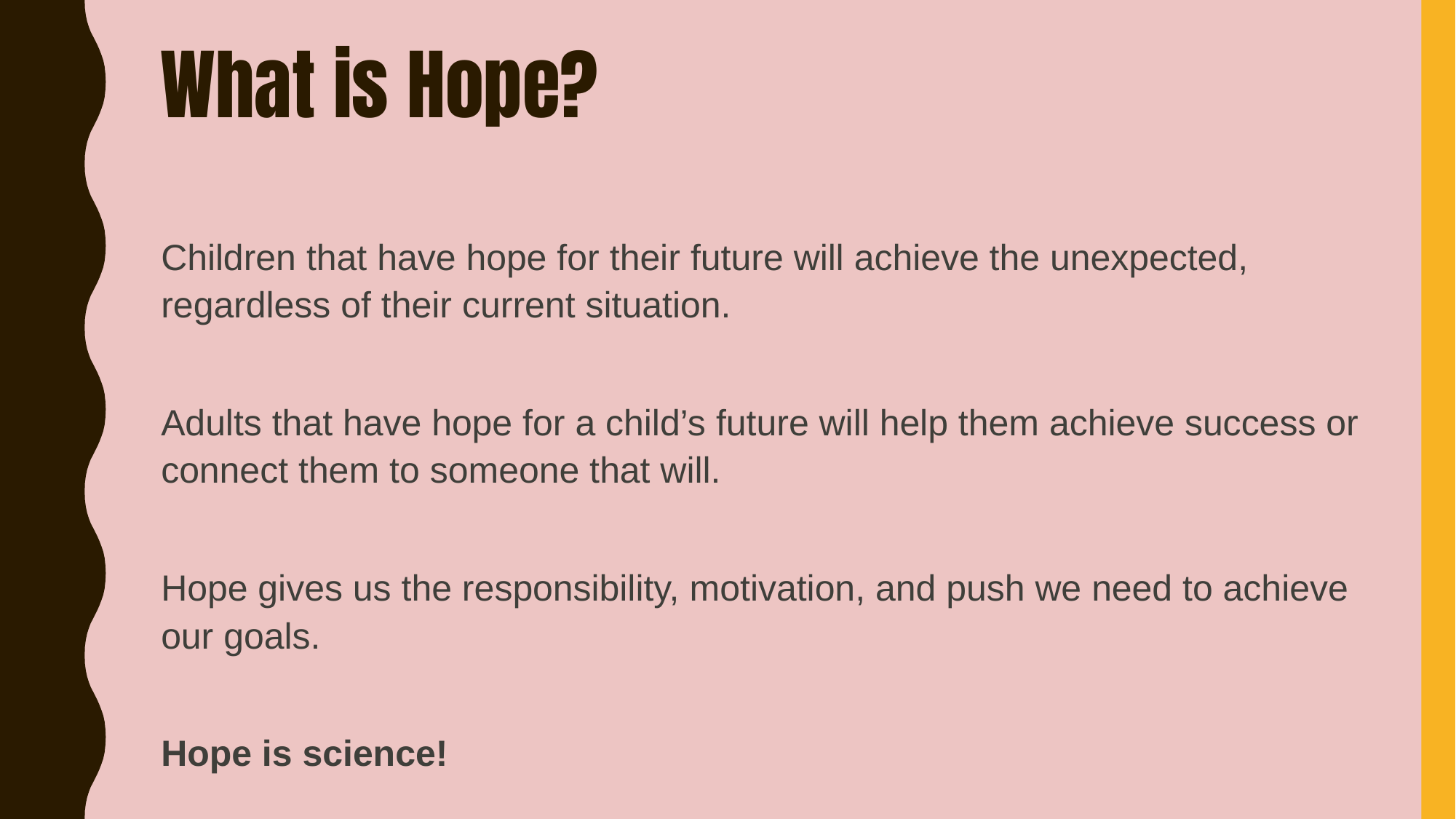

# What is Hope?
Children that have hope for their future will achieve the unexpected, regardless of their current situation.

Adults that have hope for a child’s future will help them achieve success or connect them to someone that will.

Hope gives us the responsibility, motivation, and push we need to achieve our goals.

Hope is science!